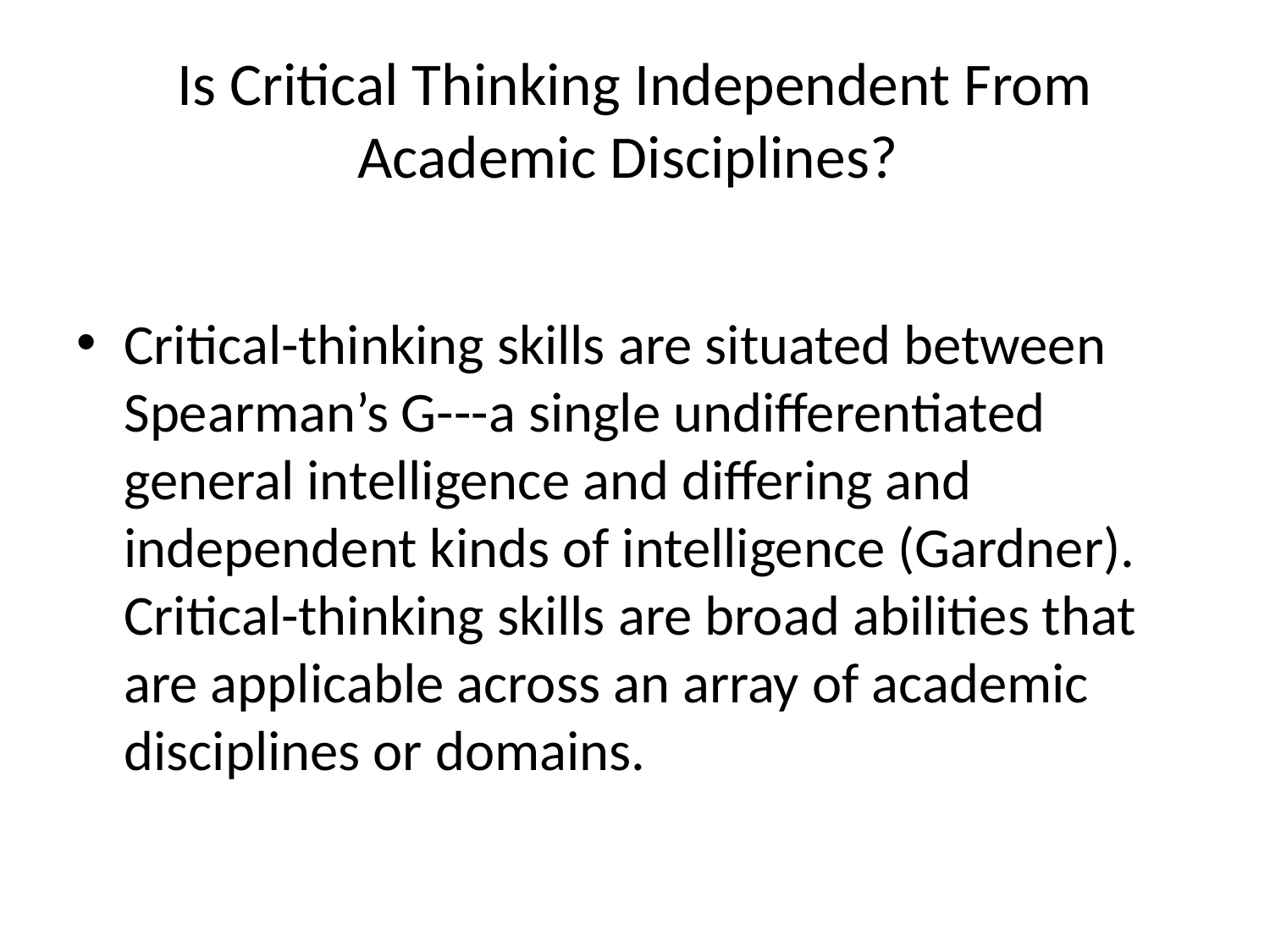

# Is Critical Thinking Independent From Academic Disciplines?

Critical-thinking skills are situated between Spearman’s G---a single undifferentiated general intelligence and differing and independent kinds of intelligence (Gardner). Critical-thinking skills are broad abilities that are applicable across an array of academic disciplines or domains.